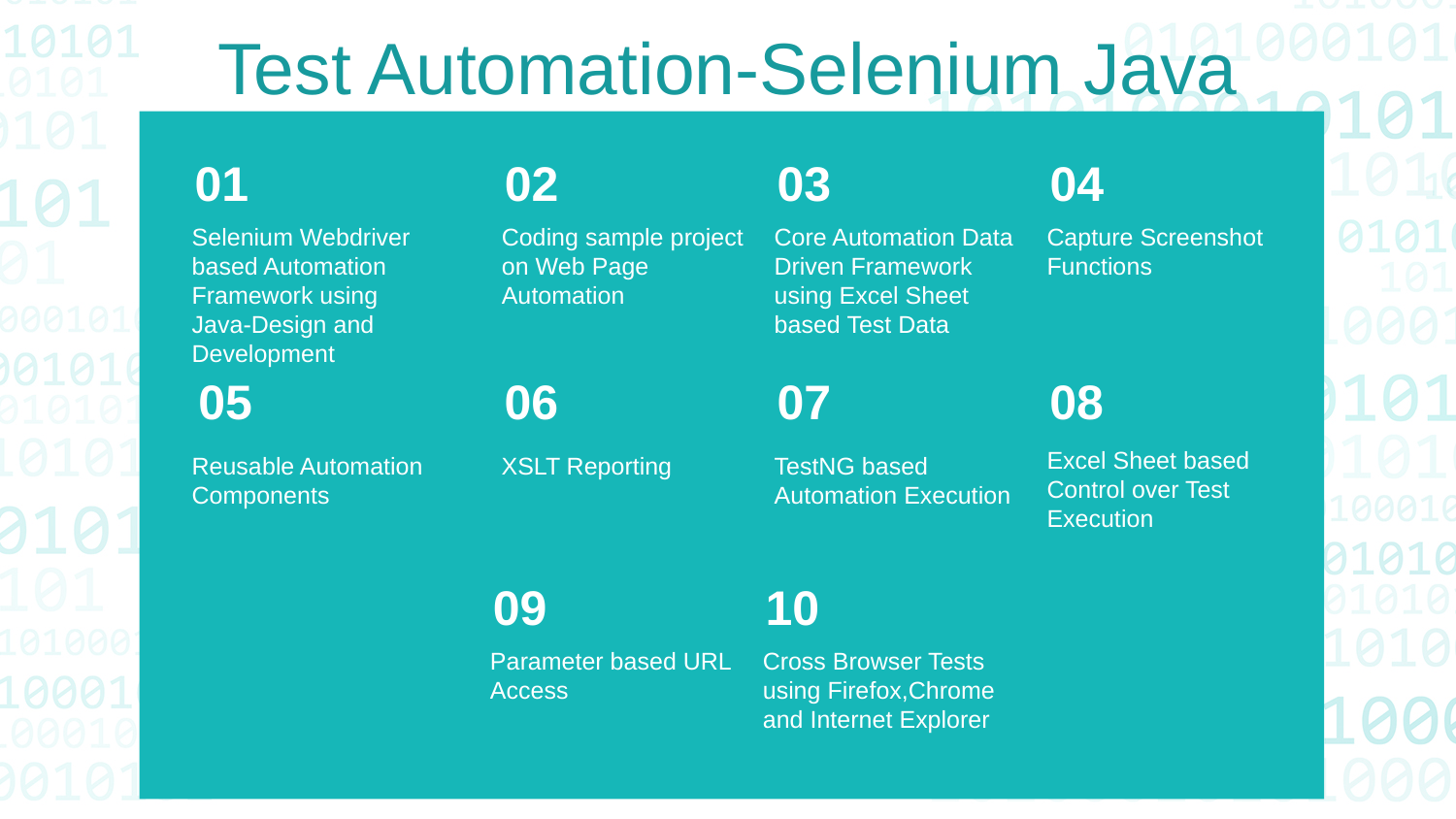

Test Automation-Selenium Java

01
02
03
04
Selenium Webdriver based Automation Framework using Java-Design and Development
Coding sample project on Web Page Automation

Core Automation Data Driven Framework using Excel Sheet based Test Data

Capture Screenshot Functions

05
06
07
08
Excel Sheet based Control over Test Execution

Reusable Automation Components

XSLT Reporting

TestNG based Automation Execution

09
10
Parameter based URL Access

Cross Browser Tests using Firefox,Chrome and Internet Explorer